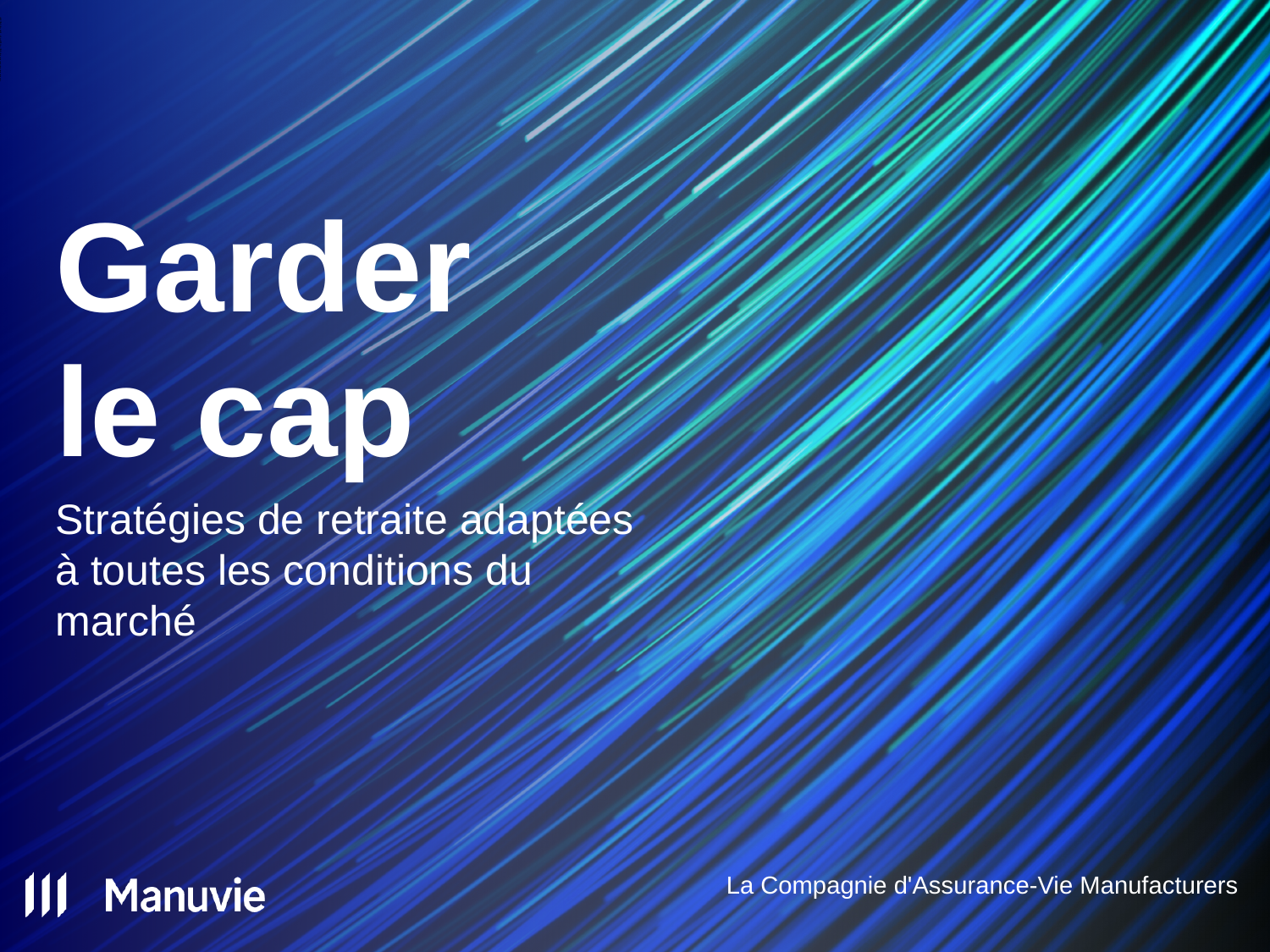

ADMASTER-STAMP!MGR0330222101104

ADMASTER-STAMP!GA0110254145450
# Garder le cap

Stratégies de retraite adaptées à toutes les conditions du marché

La Compagnie d'Assurance-Vie Manufacturers
1